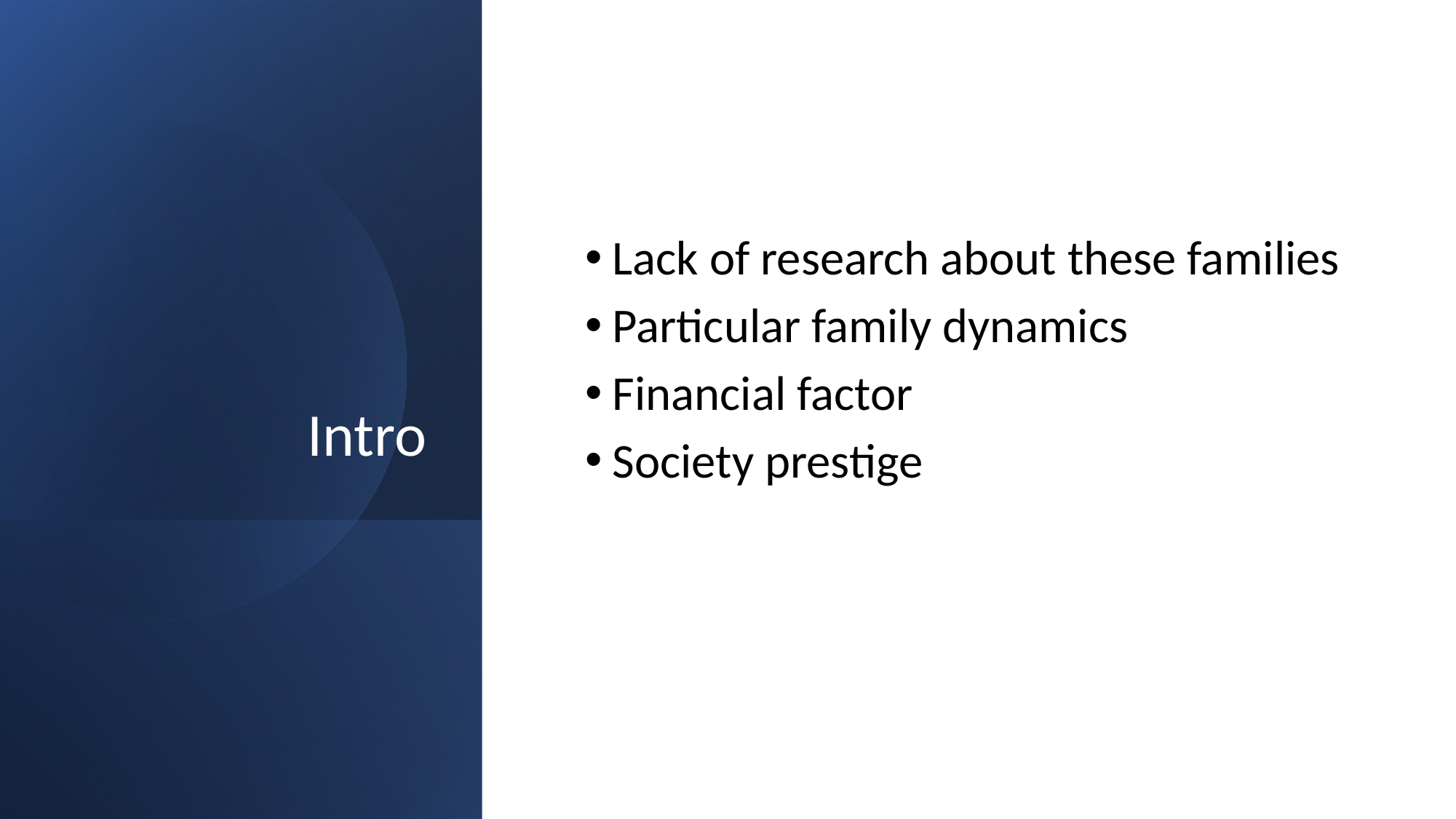

# Intro
Lack of research about these families
Particular family dynamics
Financial factor
Society prestige